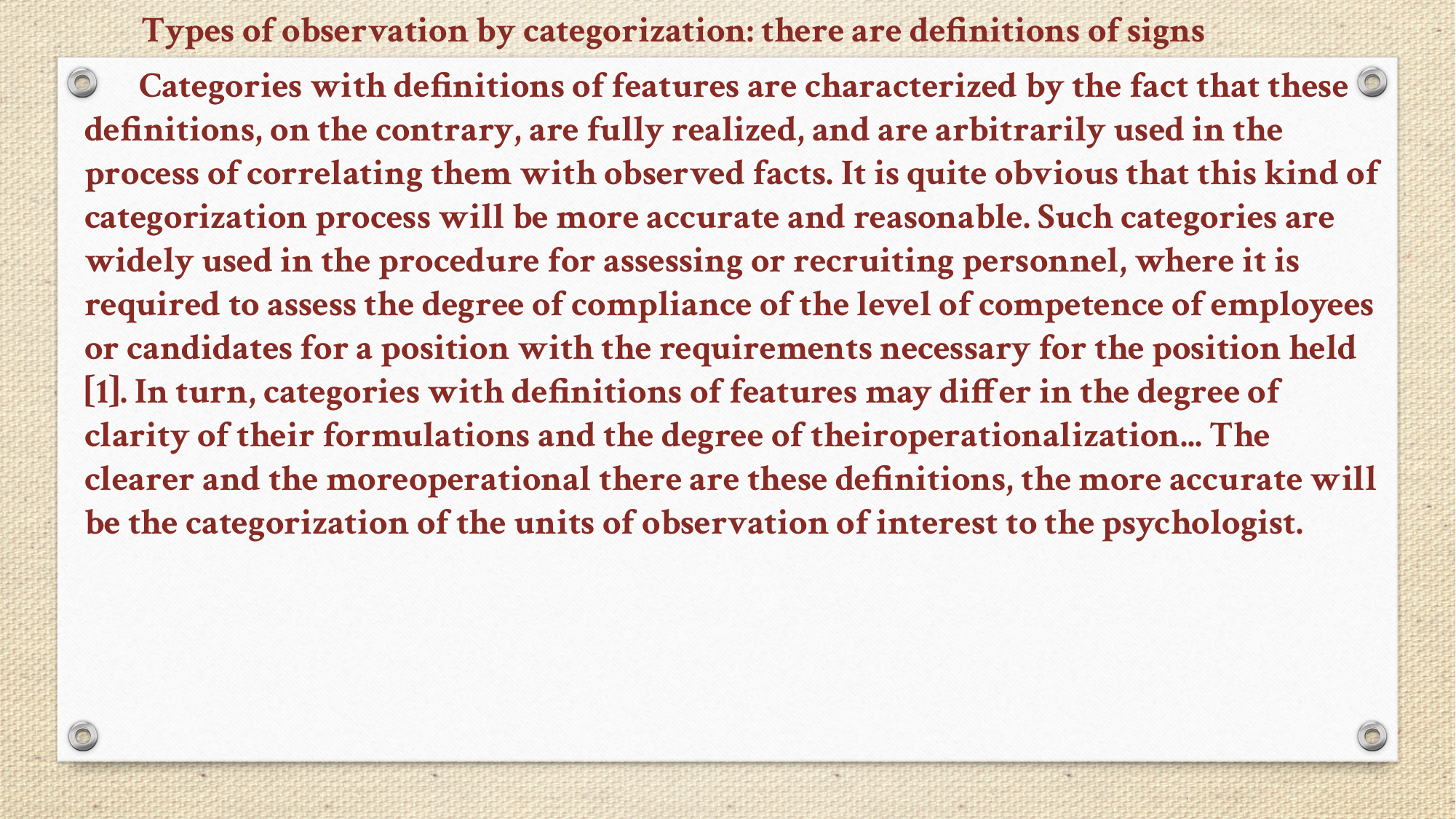

Types of observation by categorization: there are definitions of signs
Categories with definitions of features are characterized by the fact that these definitions, on the contrary, are fully realized, and are arbitrarily used in the process of correlating them with observed facts. It is quite obvious that this kind of categorization process will be more accurate and reasonable. Such categories are widely used in the procedure for assessing or recruiting personnel, where it is required to assess the degree of compliance of the level of competence of employees or candidates for a position with the requirements necessary for the position held [1]. In turn, categories with definitions of features may differ in the degree of clarity of their formulations and the degree of theiroperationalization... The clearer and the moreoperational there are these definitions, the more accurate will be the categorization of the units of observation of interest to the psychologist.